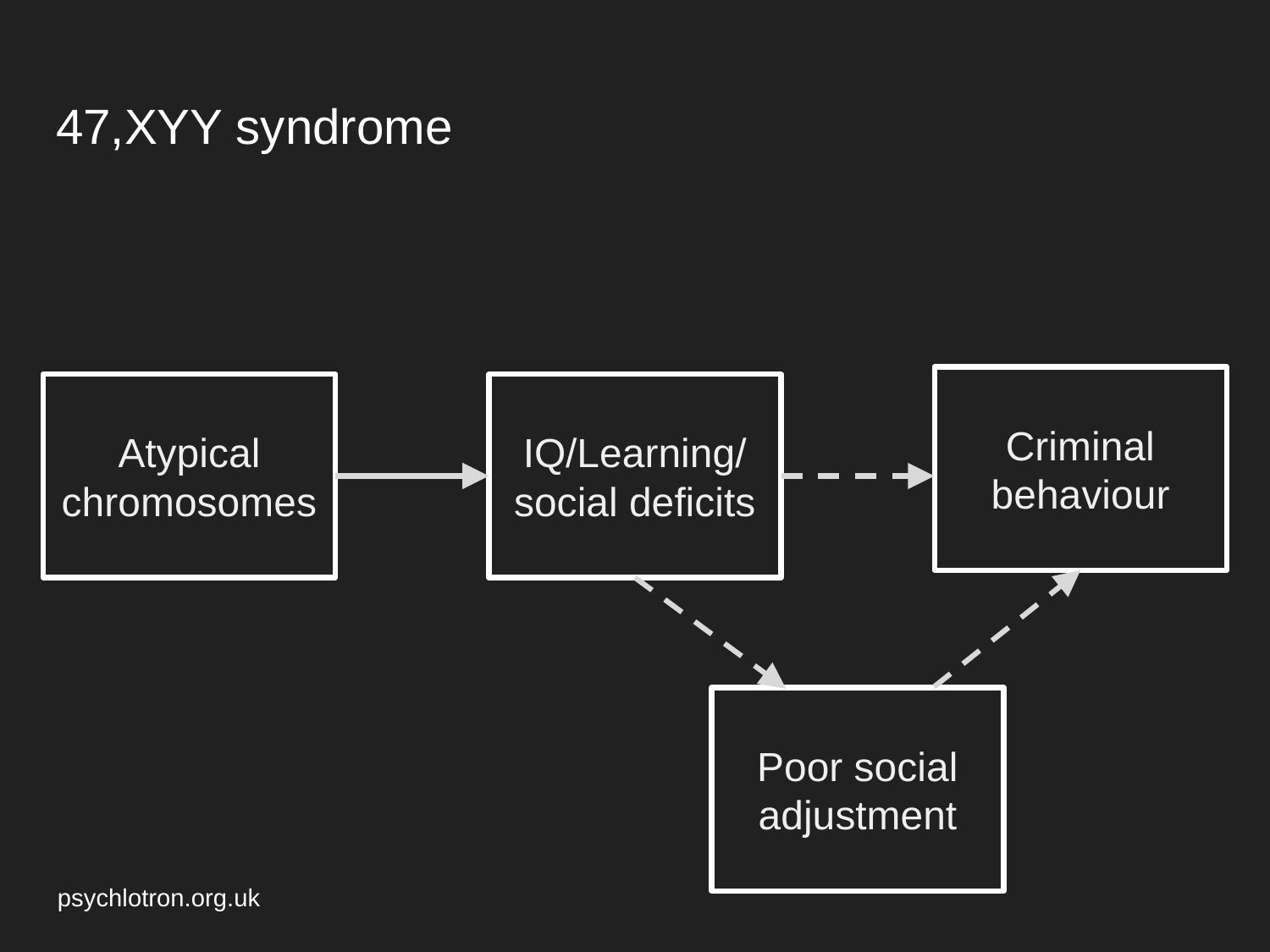

# 47,XYY syndrome
Criminal behaviour
Atypical chromosomes
IQ/Learning/
social deficits
Poor social adjustment